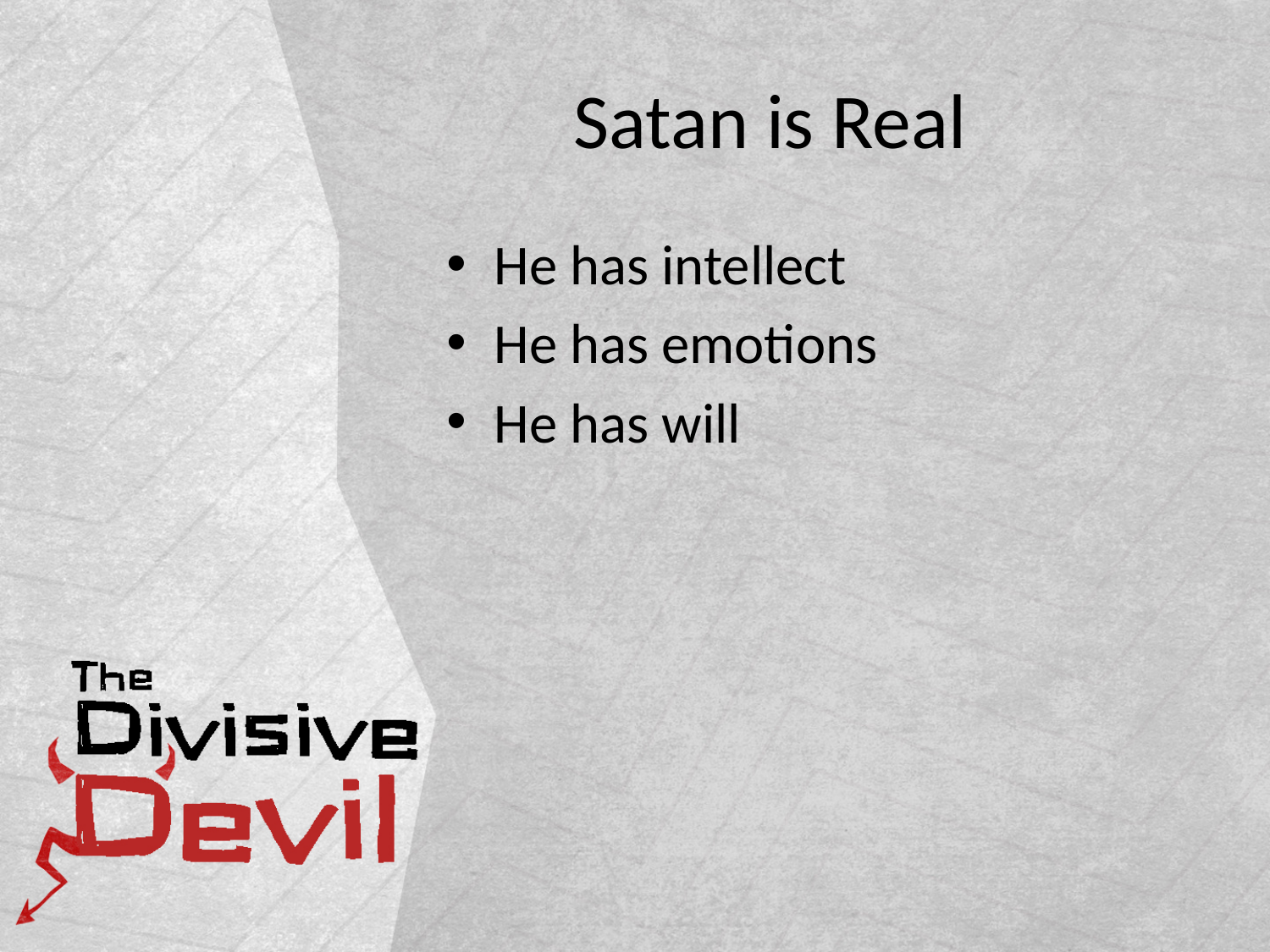

# Satan is Real
He has intellect
He has emotions
He has will